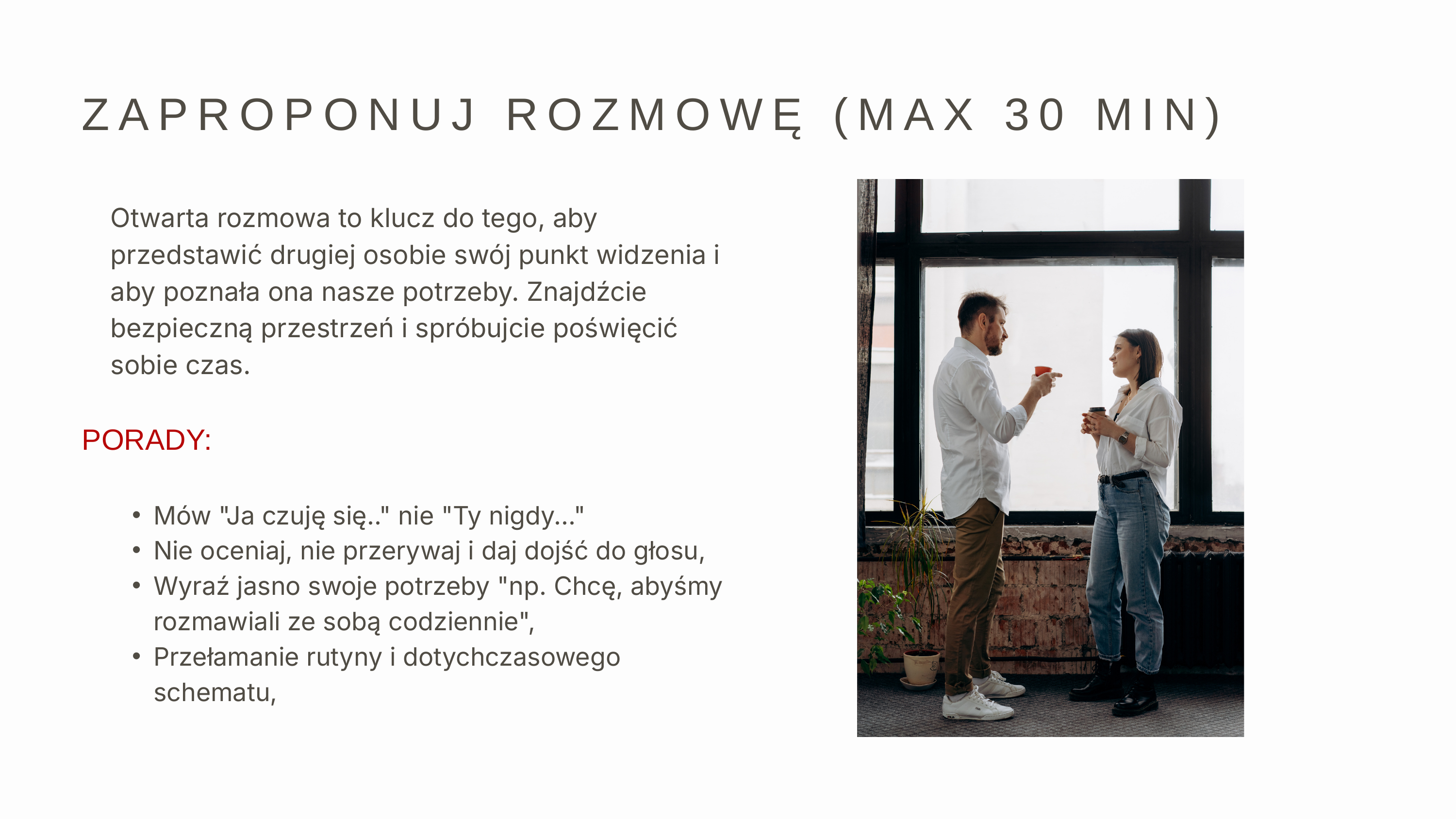

ZAPROPONUJ ROZMOWĘ (MAX 30 MIN)

Otwarta rozmowa to klucz do tego, aby przedstawić drugiej osobie swój punkt widzenia i aby poznała ona nasze potrzeby. Znajdźcie bezpieczną przestrzeń i spróbujcie poświęcić sobie czas.
PORADY:
Mów "Ja czuję się.." nie "Ty nigdy..."
Nie oceniaj, nie przerywaj i daj dojść do głosu,
Wyraź jasno swoje potrzeby "np. Chcę, abyśmy rozmawiali ze sobą codziennie",
Przełamanie rutyny i dotychczasowego schematu,